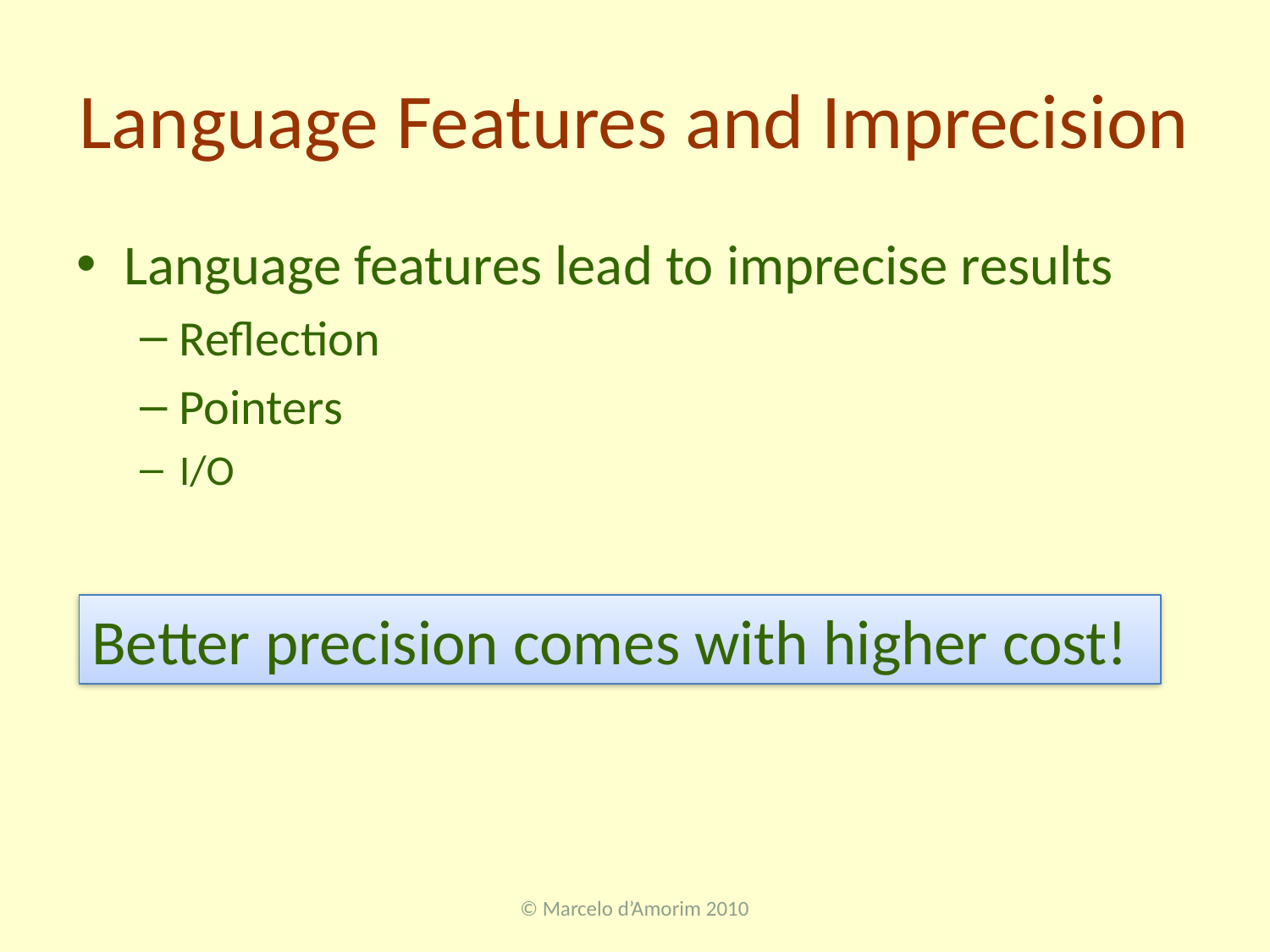

# Language Features and Imprecision
Language features lead to imprecise results
Reflection
Pointers
I/O

Better precision comes with higher cost!
© Marcelo d’Amorim 2010